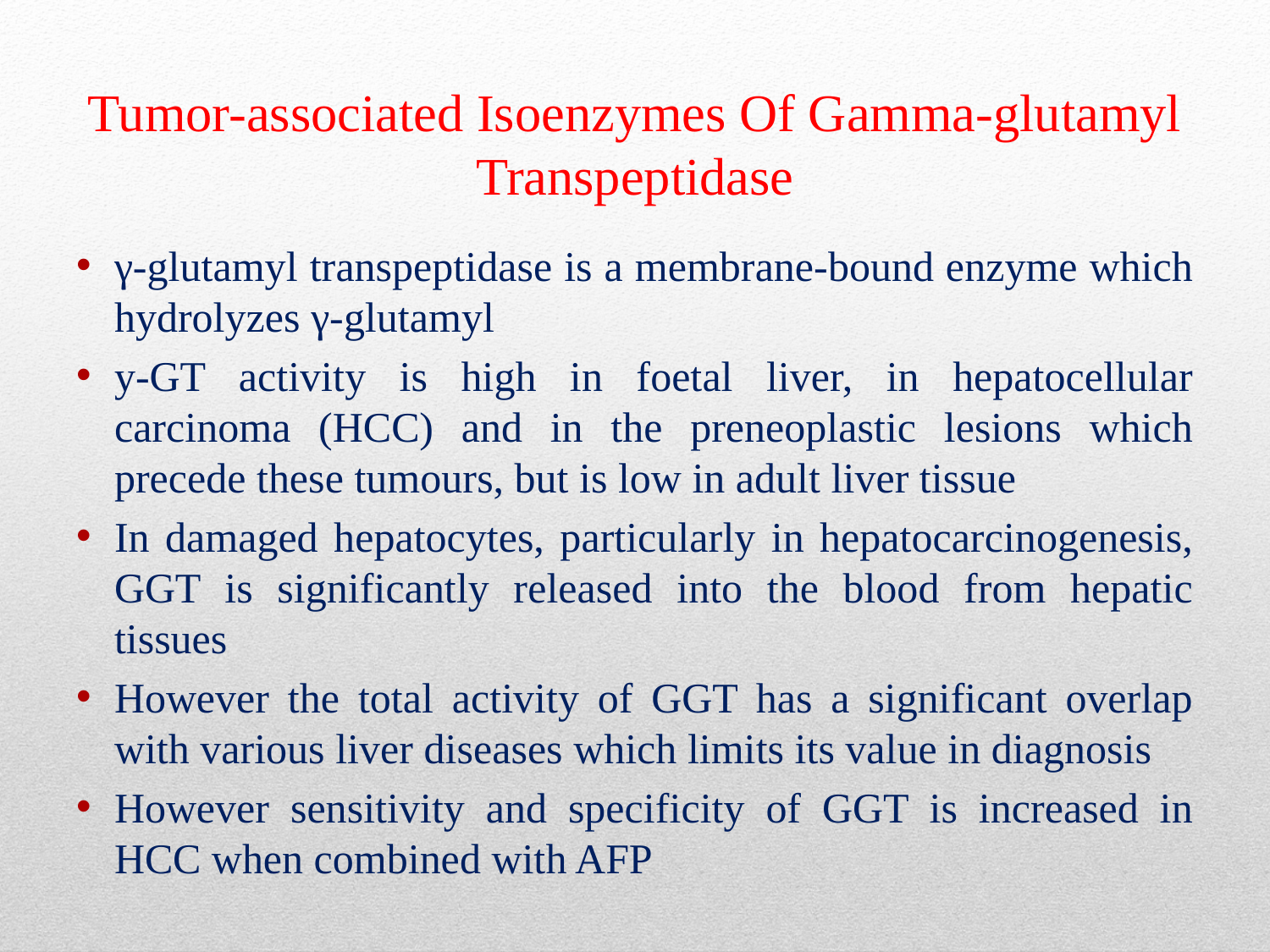

# Tumor-associated Isoenzymes Of Gamma-glutamyl Transpeptidase
γ-glutamyl transpeptidase is a membrane-bound enzyme which hydrolyzes γ-glutamyl
y-GT activity is high in foetal liver, in hepatocellular carcinoma (HCC) and in the preneoplastic lesions which precede these tumours, but is low in adult liver tissue
In damaged hepatocytes, particularly in hepatocarcinogenesis, GGT is significantly released into the blood from hepatic tissues
However the total activity of GGT has a significant overlap with various liver diseases which limits its value in diagnosis
However sensitivity and specificity of GGT is increased in HCC when combined with AFP